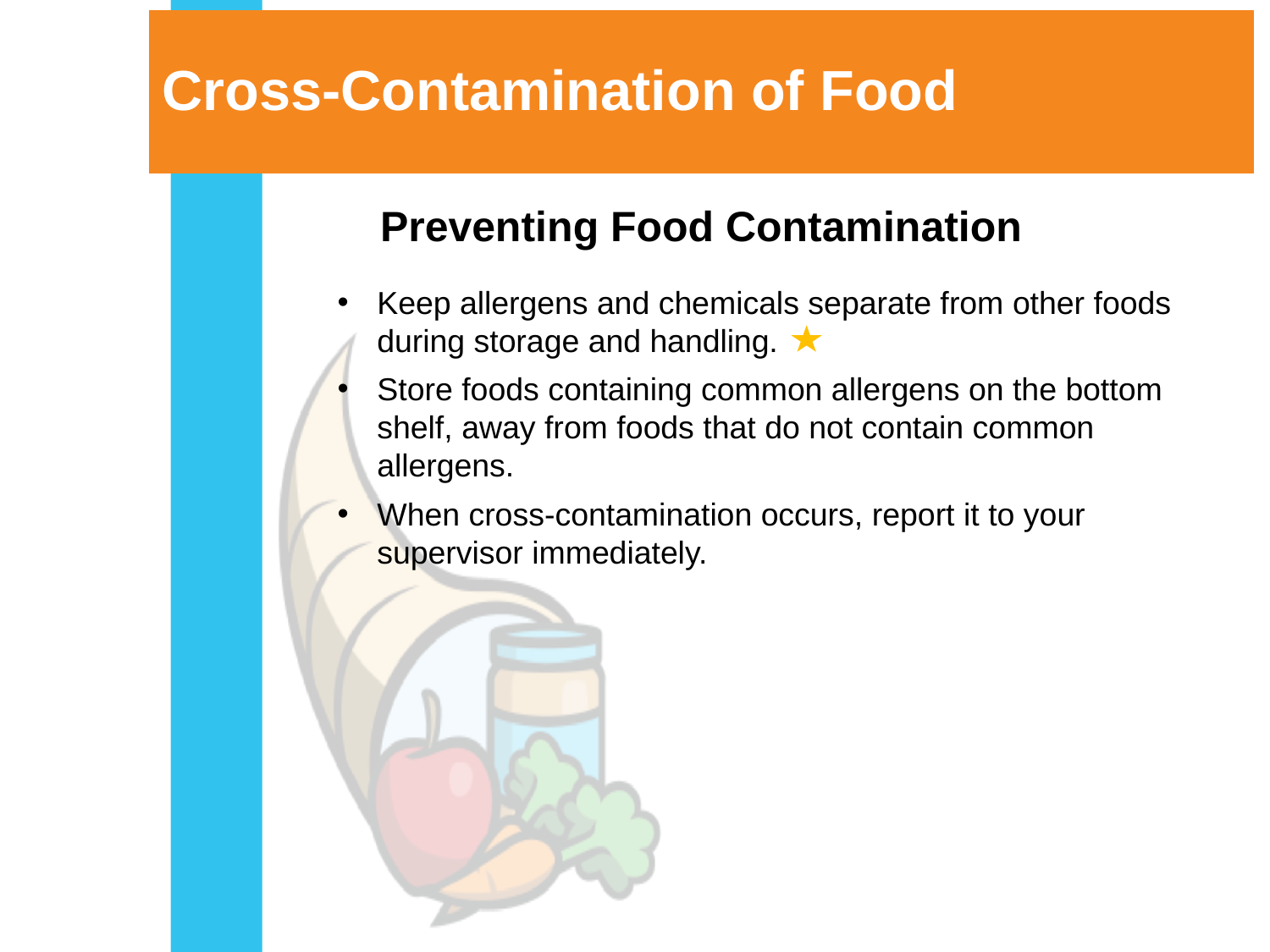

# Cross-Contamination of Food
Preventing Food Contamination
Keep allergens and chemicals separate from other foods during storage and handling.
Store foods containing common allergens on the bottom shelf, away from foods that do not contain common allergens.
When cross-contamination occurs, report it to your supervisor immediately.